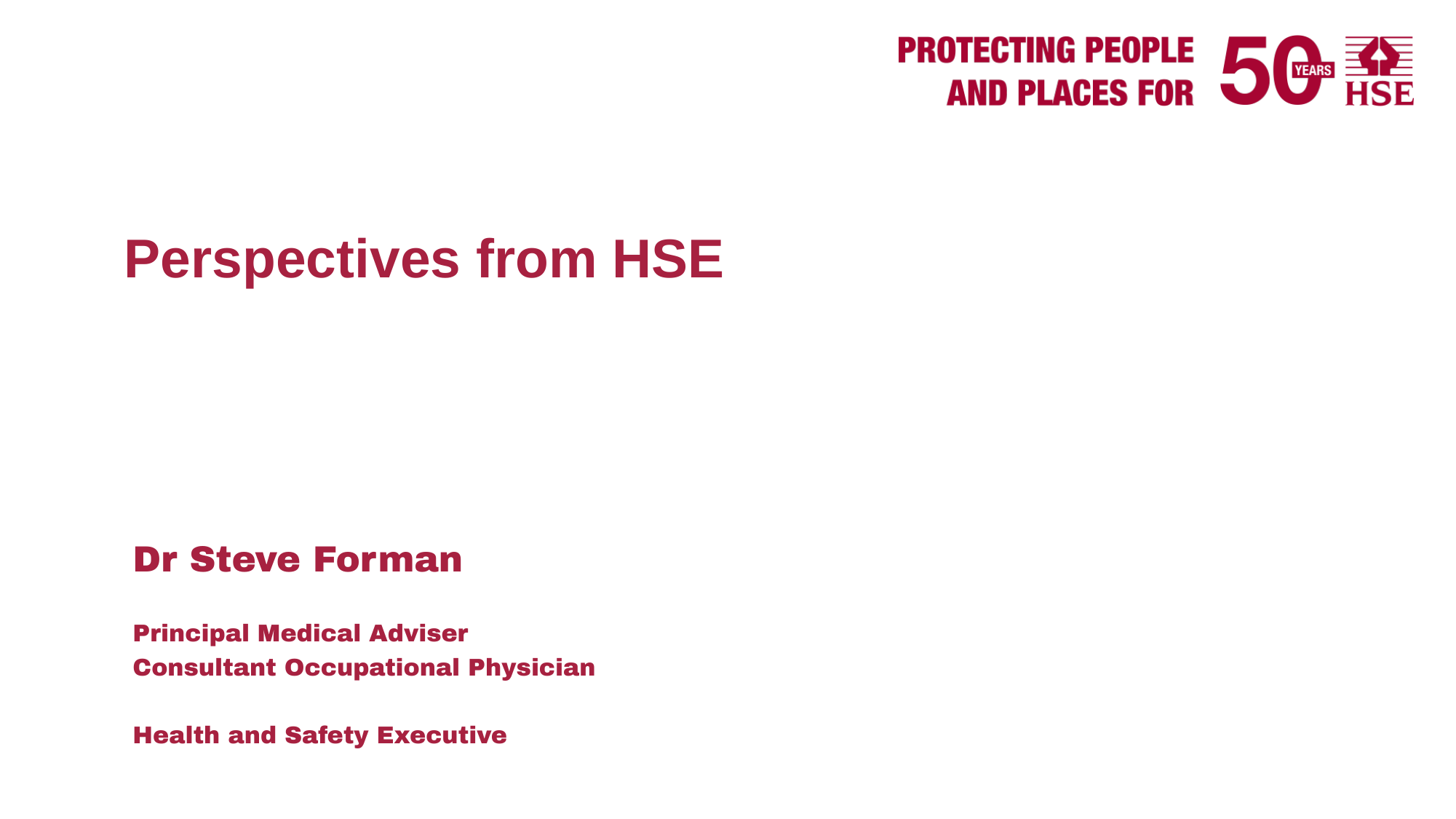

#
Perspectives from HSE
Dr Steve Forman

Principal Medical Adviser
Consultant Occupational Physician

Health and Safety Executive